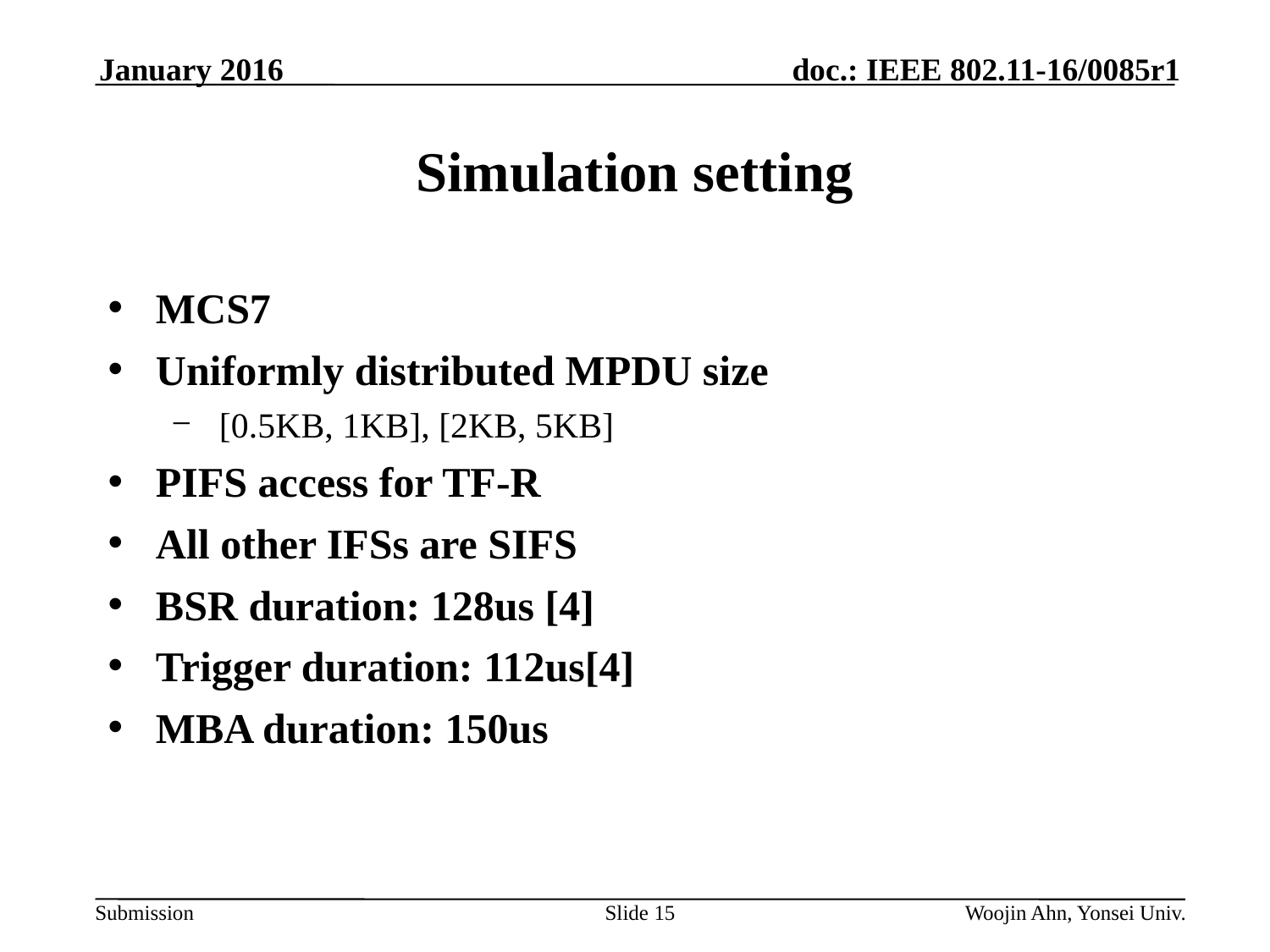

January 2016
# Simulation setting
MCS7
Uniformly distributed MPDU size
[0.5KB, 1KB], [2KB, 5KB]
PIFS access for TF-R
All other IFSs are SIFS
BSR duration: 128us [4]
Trigger duration: 112us[4]
MBA duration: 150us
Slide 15
Woojin Ahn, Yonsei Univ.